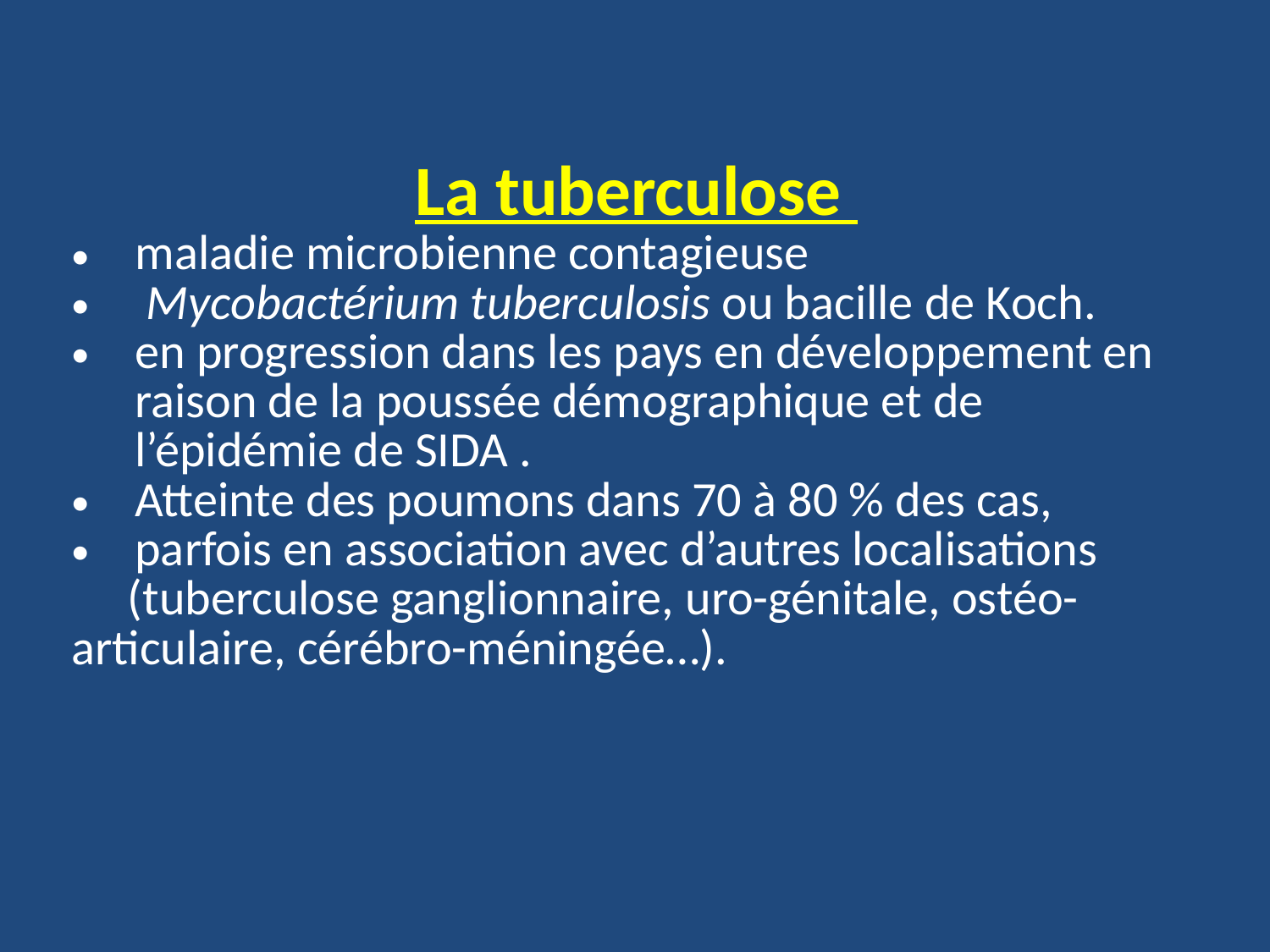

| La tuberculose maladie microbienne contagieuse Mycobactérium tuberculosis ou bacille de Koch. en progression dans les pays en développement en raison de la poussée démographique et de l’épidémie de SIDA . Atteinte des poumons dans 70 à 80 % des cas, parfois en association avec d’autres localisations (tuberculose ganglionnaire, uro-génitale, ostéo- articulaire, cérébro-méningée…). |
| --- |